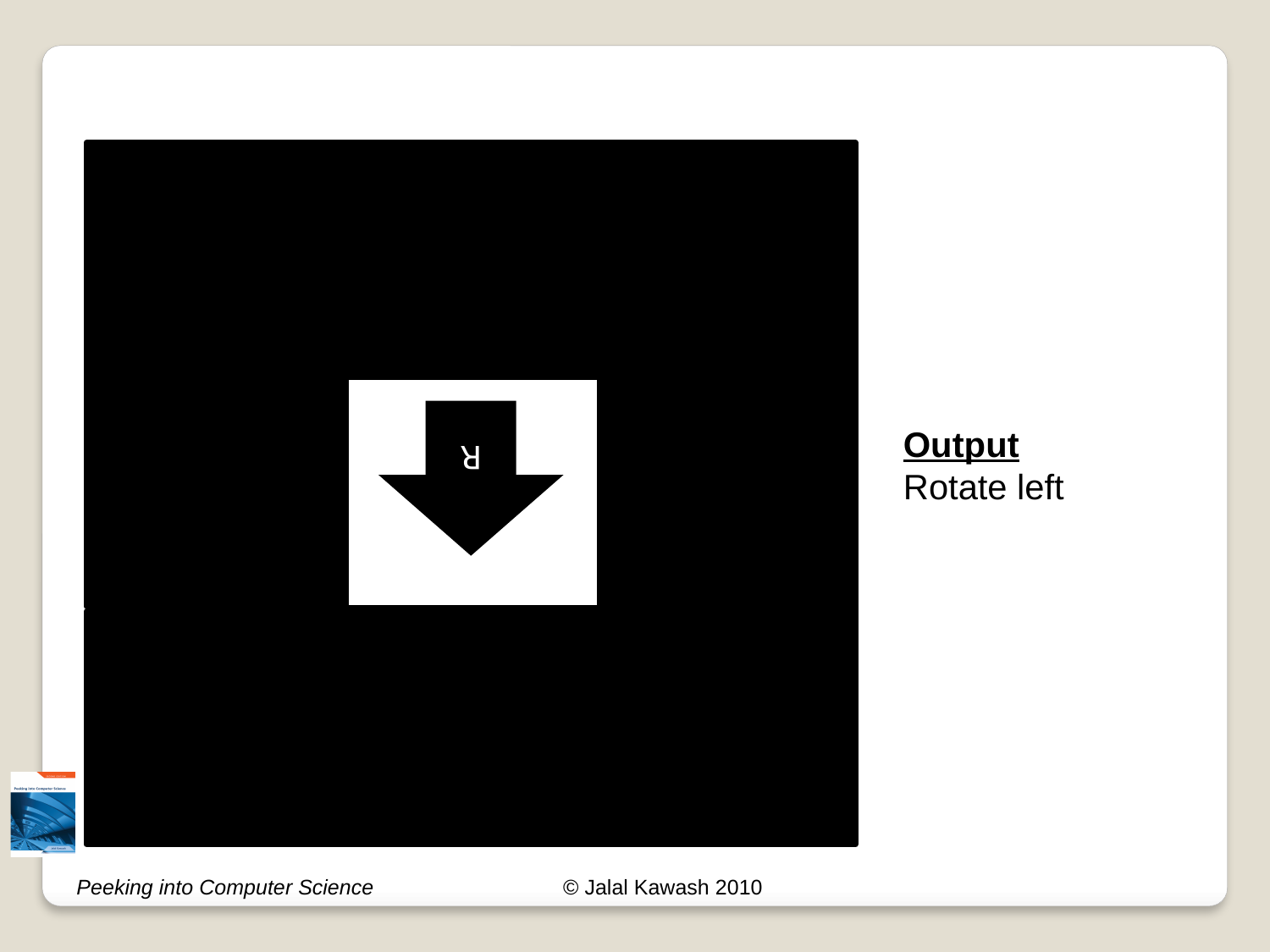

R
Output
Rotate left

# Hug The Wall: Case 3